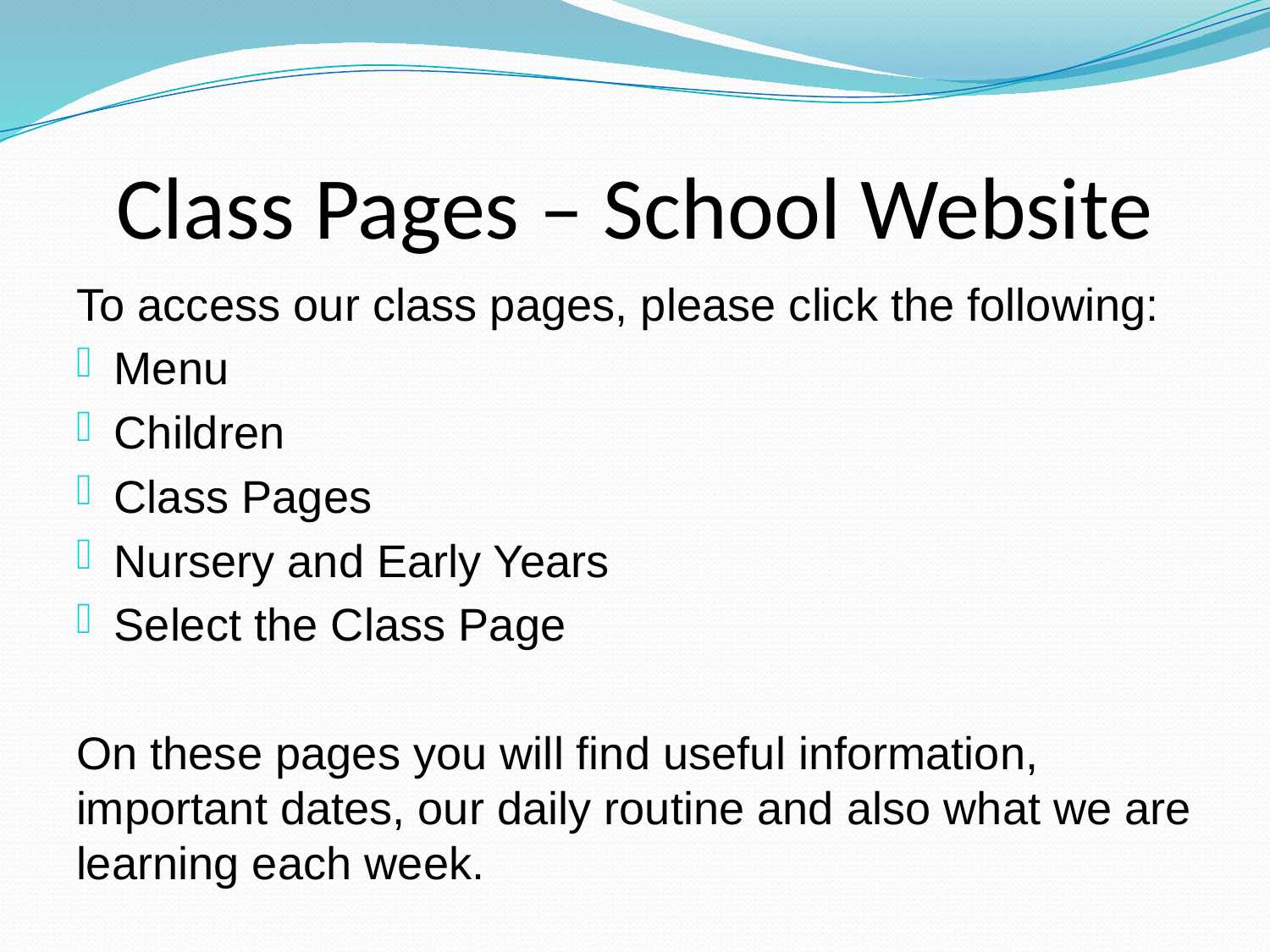

# Class Pages – School Website
To access our class pages, please click the following:
Menu
Children
Class Pages
Nursery and Early Years
Select the Class Page

On these pages you will find useful information, important dates, our daily routine and also what we are learning each week.